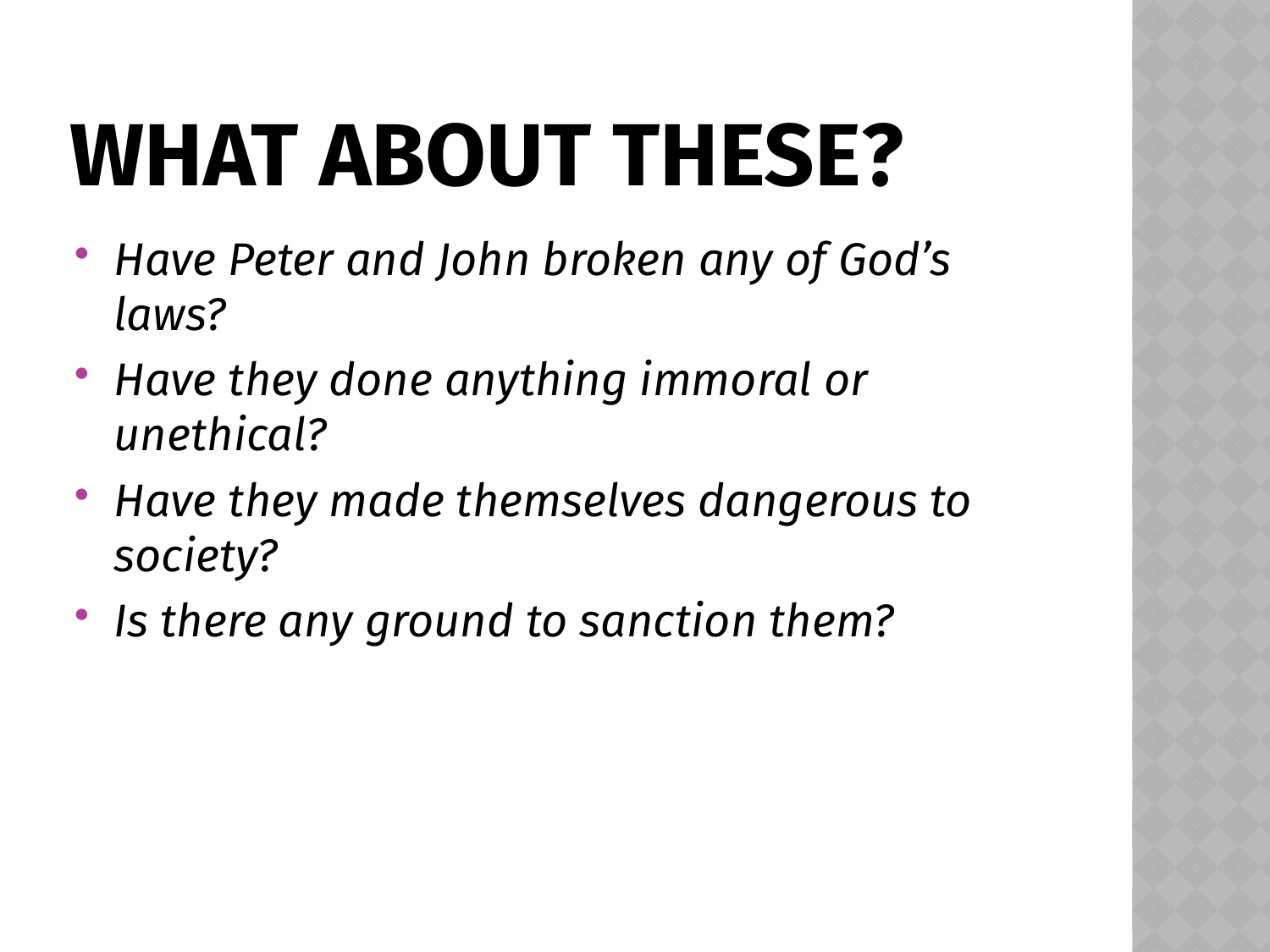

# What about these?
Have Peter and John broken any of God’s laws?
Have they done anything immoral or unethical?
Have they made themselves dangerous to society?
Is there any ground to sanction them?